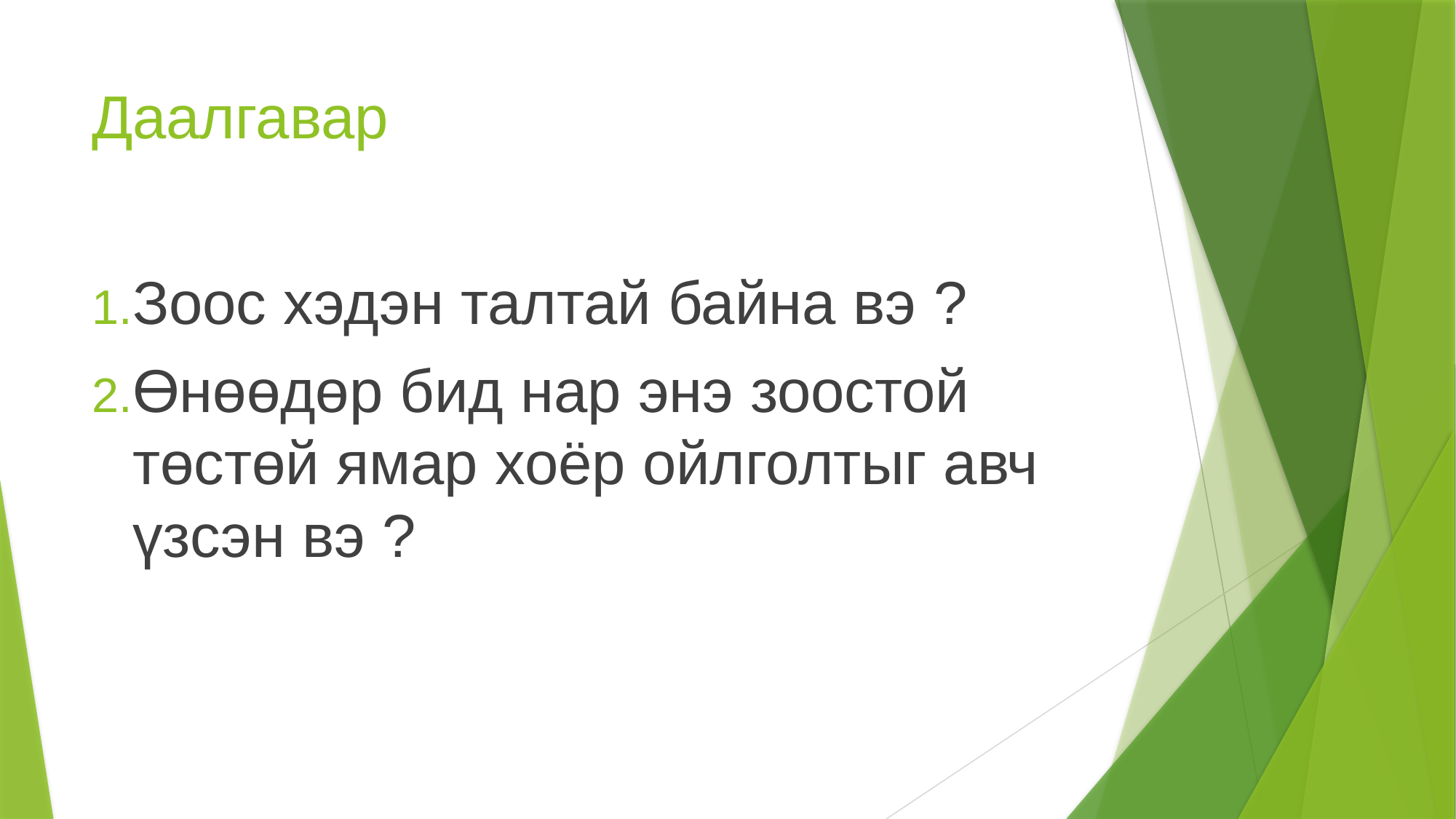

# Даалгавар
Зоос хэдэн талтай байна вэ ?
Өнөөдөр бид нар энэ зоостой төстөй ямар хоёр ойлголтыг авч үзсэн вэ ?